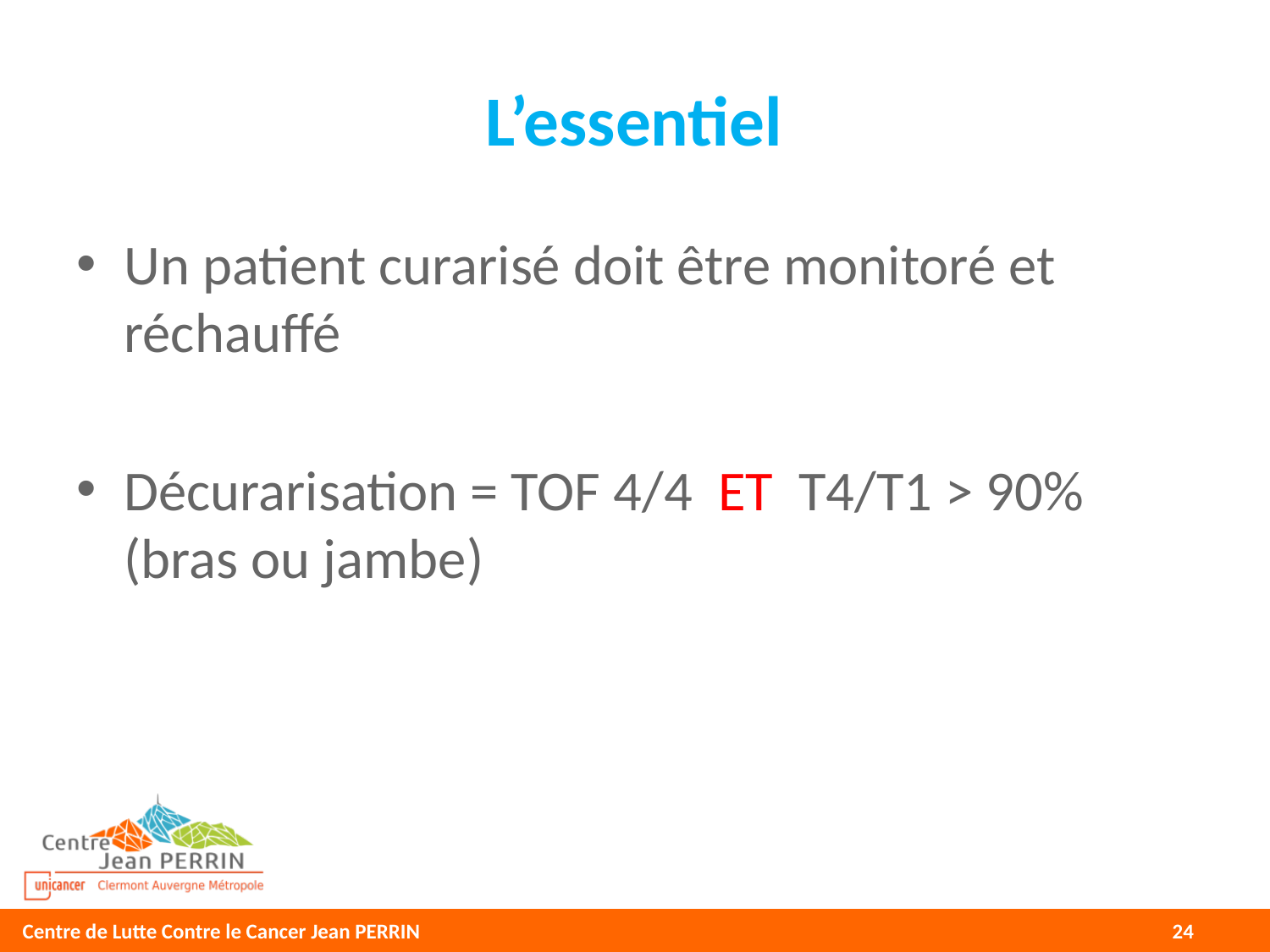

# L’essentiel
Un patient curarisé doit être monitoré et réchauffé

Décurarisation = TOF 4/4  ET  T4/T1 > 90% (bras ou jambe)

24